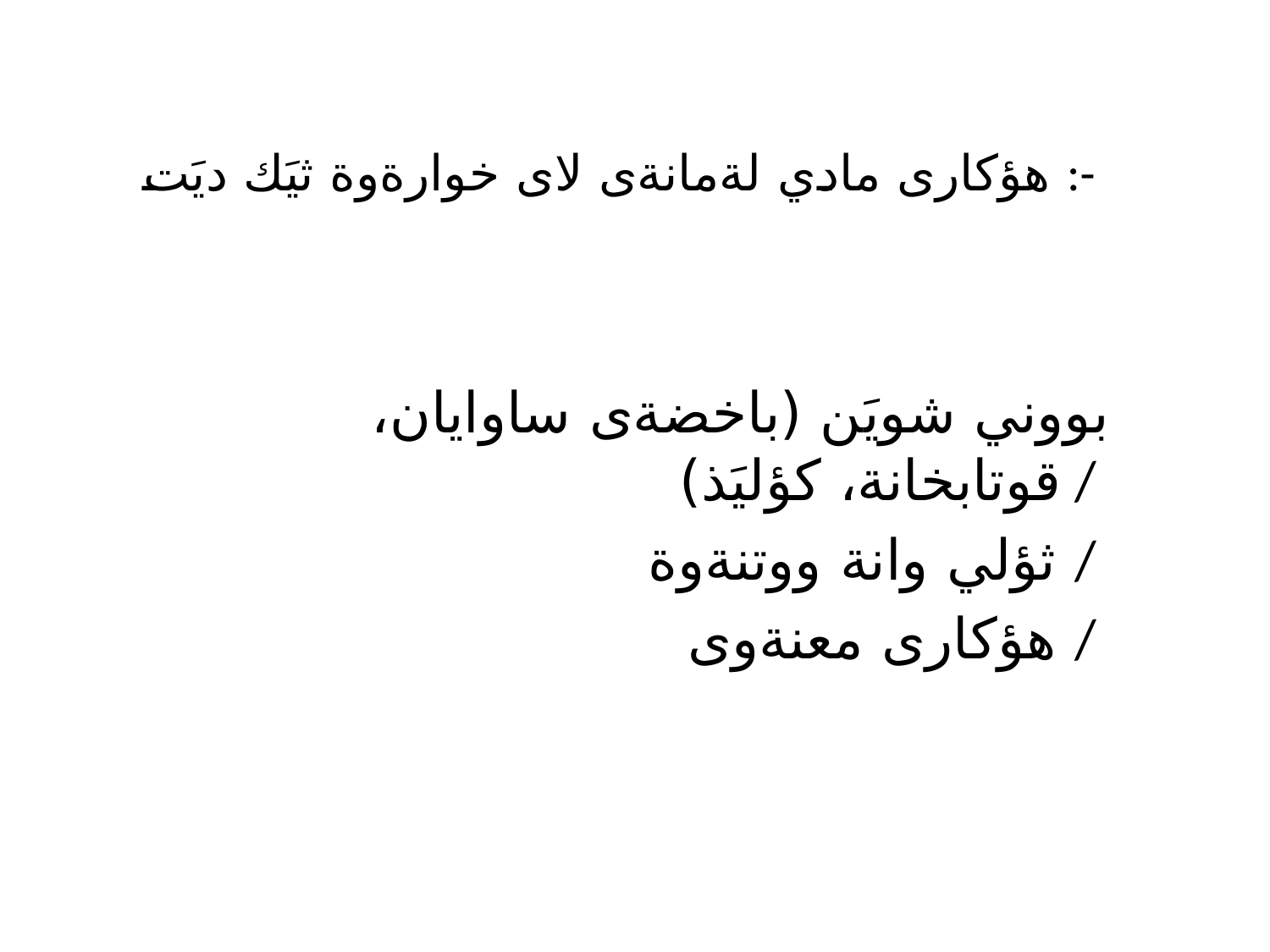

# هؤكارى مادي لةمانةى لاى خوارةوة ثيَك ديَت :-
بووني شويَن (باخضةى ساوايان، قوتابخانة، كؤليَذ) /
ثؤلي وانة ووتنةوة /
هؤكارى معنةوى /